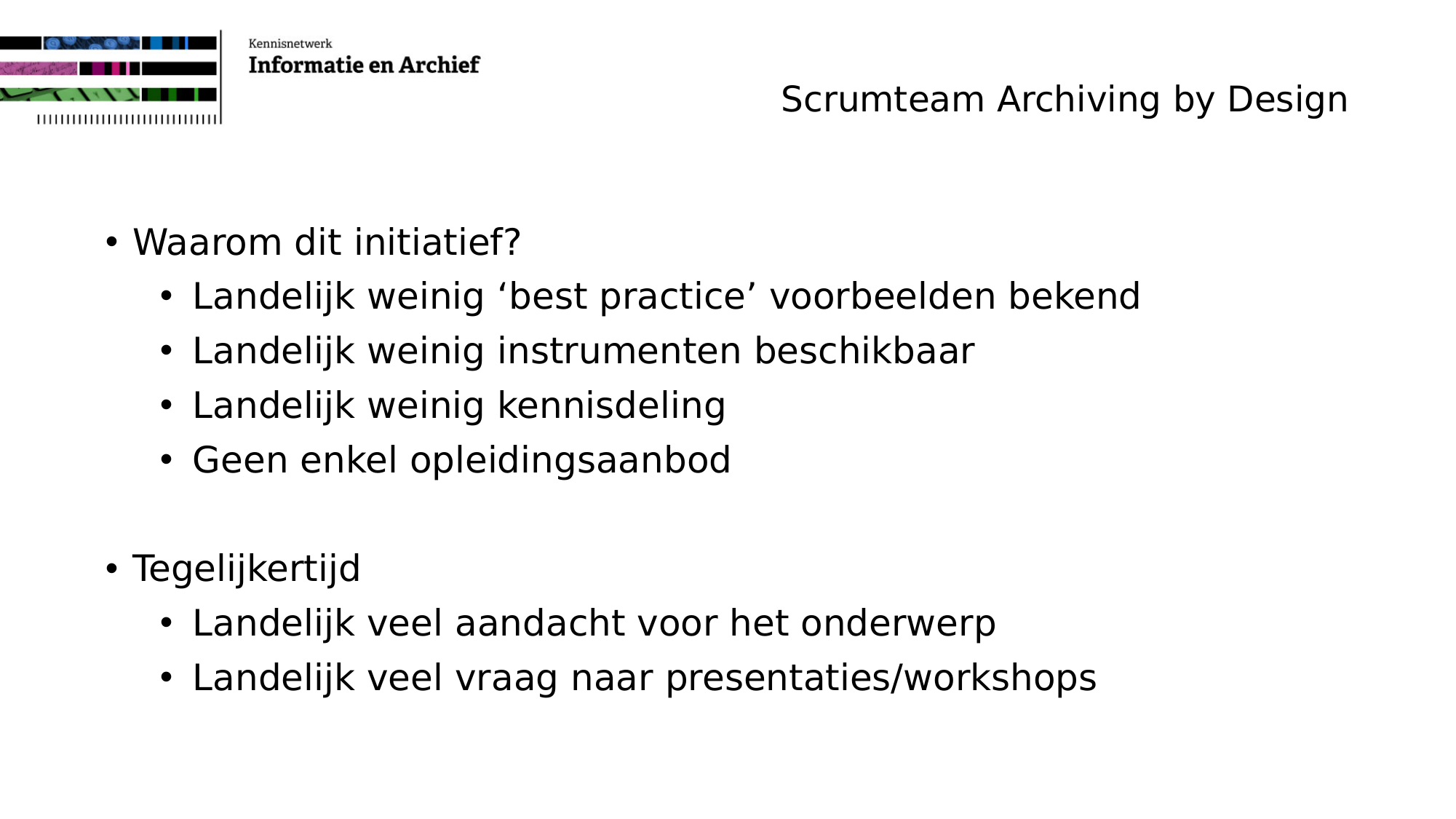

# Scrumteam Archiving by Design
Waarom dit initiatief?
Landelijk weinig ‘best practice’ voorbeelden bekend
Landelijk weinig instrumenten beschikbaar
Landelijk weinig kennisdeling
Geen enkel opleidingsaanbod

Tegelijkertijd
Landelijk veel aandacht voor het onderwerp
Landelijk veel vraag naar presentaties/workshops